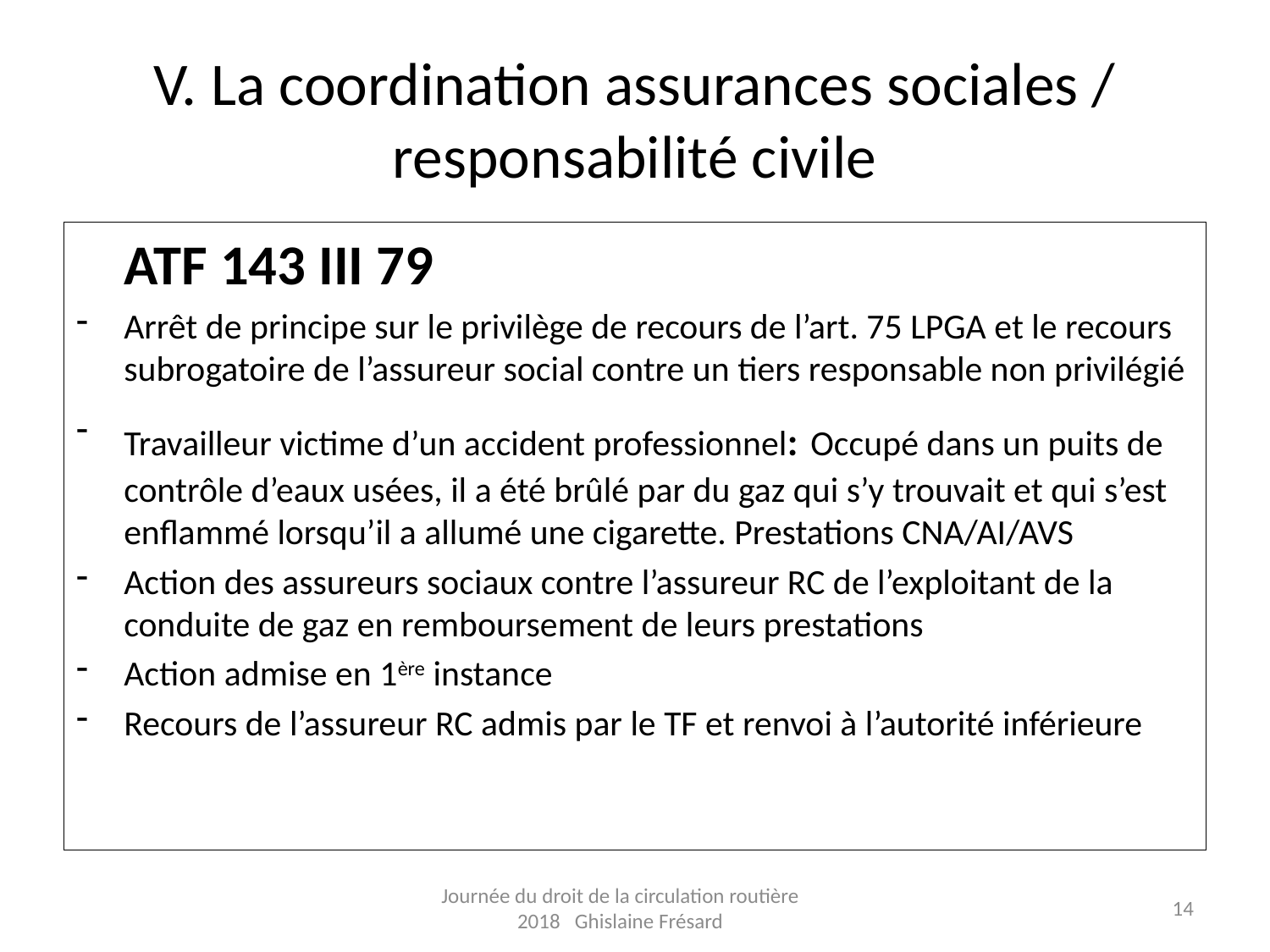

# V. La coordination assurances sociales / responsabilité civile
	ATF 143 III 79
Arrêt de principe sur le privilège de recours de l’art. 75 LPGA et le recours subrogatoire de l’assureur social contre un tiers responsable non privilégié
Travailleur victime d’un accident professionnel: Occupé dans un puits de contrôle d’eaux usées, il a été brûlé par du gaz qui s’y trouvait et qui s’est enflammé lorsqu’il a allumé une cigarette. Prestations CNA/AI/AVS
Action des assureurs sociaux contre l’assureur RC de l’exploitant de la conduite de gaz en remboursement de leurs prestations
Action admise en 1ère instance
Recours de l’assureur RC admis par le TF et renvoi à l’autorité inférieure

Journée du droit de la circulation routière 2018   Ghislaine Frésard
14